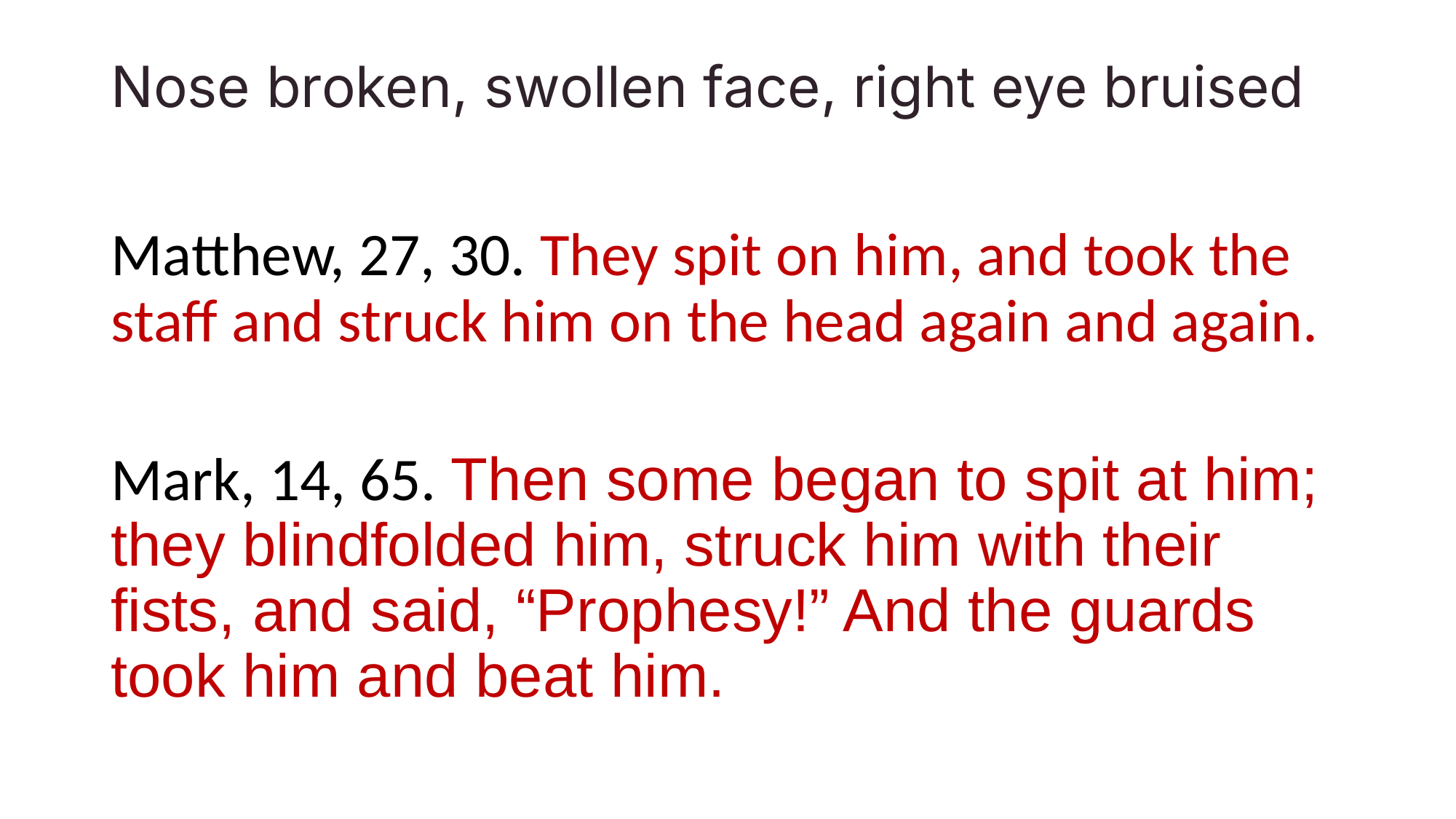

# Nose broken, swollen face, right eye bruised
Matthew, 27, 30. They spit on him, and took the staff and struck him on the head again and again.

Mark, 14, 65. Then some began to spit at him; they blindfolded him, struck him with their fists, and said, “Prophesy!” And the guards took him and beat him.